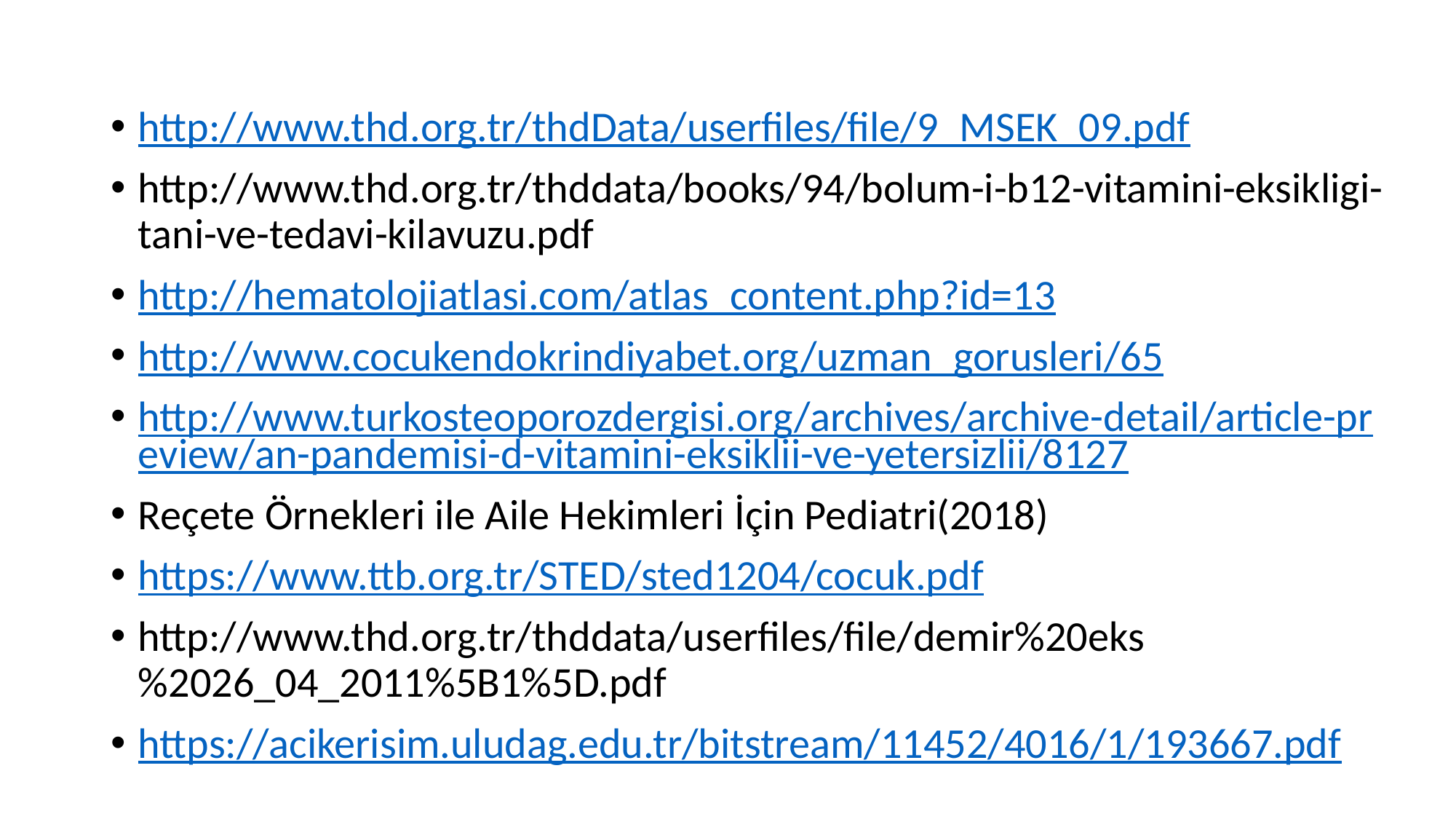

#
http://www.thd.org.tr/thdData/userfiles/file/9_MSEK_09.pdf
http://www.thd.org.tr/thddata/books/94/bolum-i-b12-vitamini-eksikligi-tani-ve-tedavi-kilavuzu.pdf
http://hematolojiatlasi.com/atlas_content.php?id=13
http://www.cocukendokrindiyabet.org/uzman_gorusleri/65
http://www.turkosteoporozdergisi.org/archives/archive-detail/article-preview/an-pandemisi-d-vitamini-eksiklii-ve-yetersizlii/8127
Reçete Örnekleri ile Aile Hekimleri İçin Pediatri(2018)
https://www.ttb.org.tr/STED/sted1204/cocuk.pdf
http://www.thd.org.tr/thddata/userfiles/file/demir%20eks%2026_04_2011%5B1%5D.pdf
https://acikerisim.uludag.edu.tr/bitstream/11452/4016/1/193667.pdf